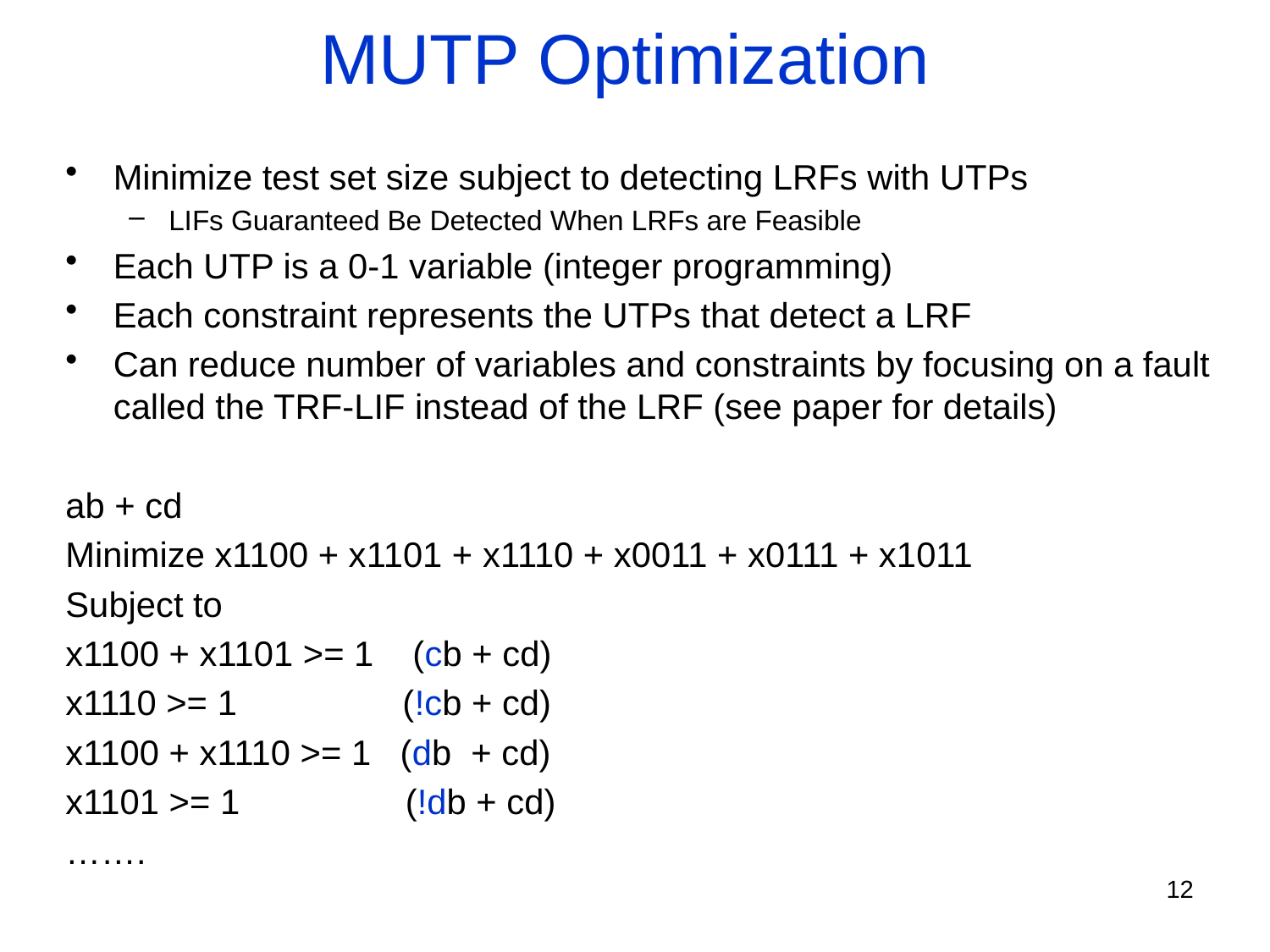

# MUTP Optimization
Minimize test set size subject to detecting LRFs with UTPs
LIFs Guaranteed Be Detected When LRFs are Feasible
Each UTP is a 0-1 variable (integer programming)
Each constraint represents the UTPs that detect a LRF
Can reduce number of variables and constraints by focusing on a fault called the TRF-LIF instead of the LRF (see paper for details)

ab + cd
Minimize x1100 + x1101 + x1110 + x0011 + x0111 + x1011
Subject to
x1100 + x1101 >= 1    (cb + cd)
x1110 >= 1                 (!cb + cd)
x1100 + x1110 >= 1   (db  + cd)
x1101 >= 1                 (!db + cd)
…….

12